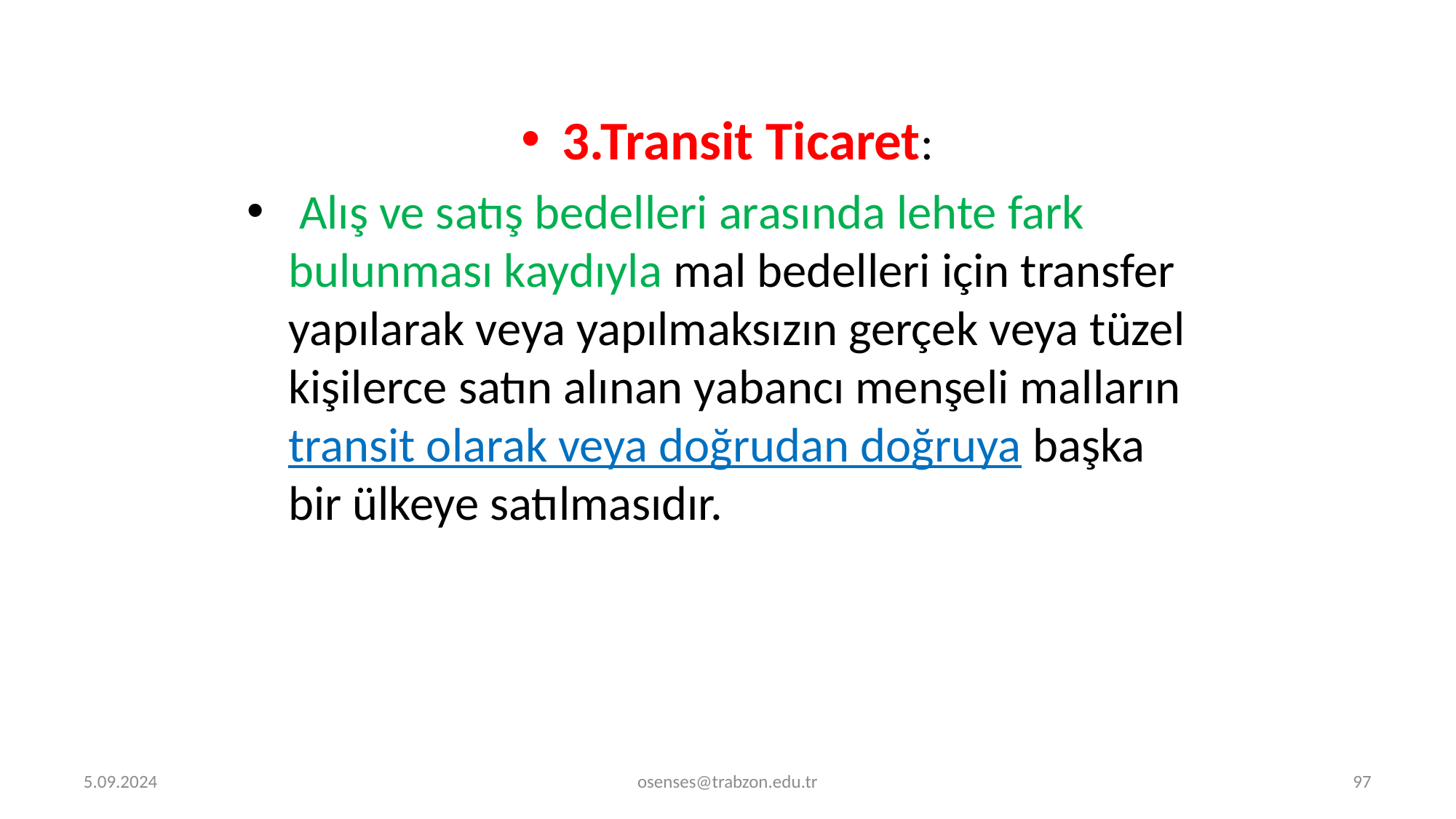

3.Transit Ticaret:
 Alış ve satış bedelleri arasında lehte fark bulunması kaydıyla mal bedelleri için transfer yapılarak veya yapılmaksızın gerçek veya tüzel kişilerce satın alınan yabancı menşeli malların transit olarak veya doğrudan doğruya başka bir ülkeye satılmasıdır.
5.09.2024
osenses@trabzon.edu.tr
97